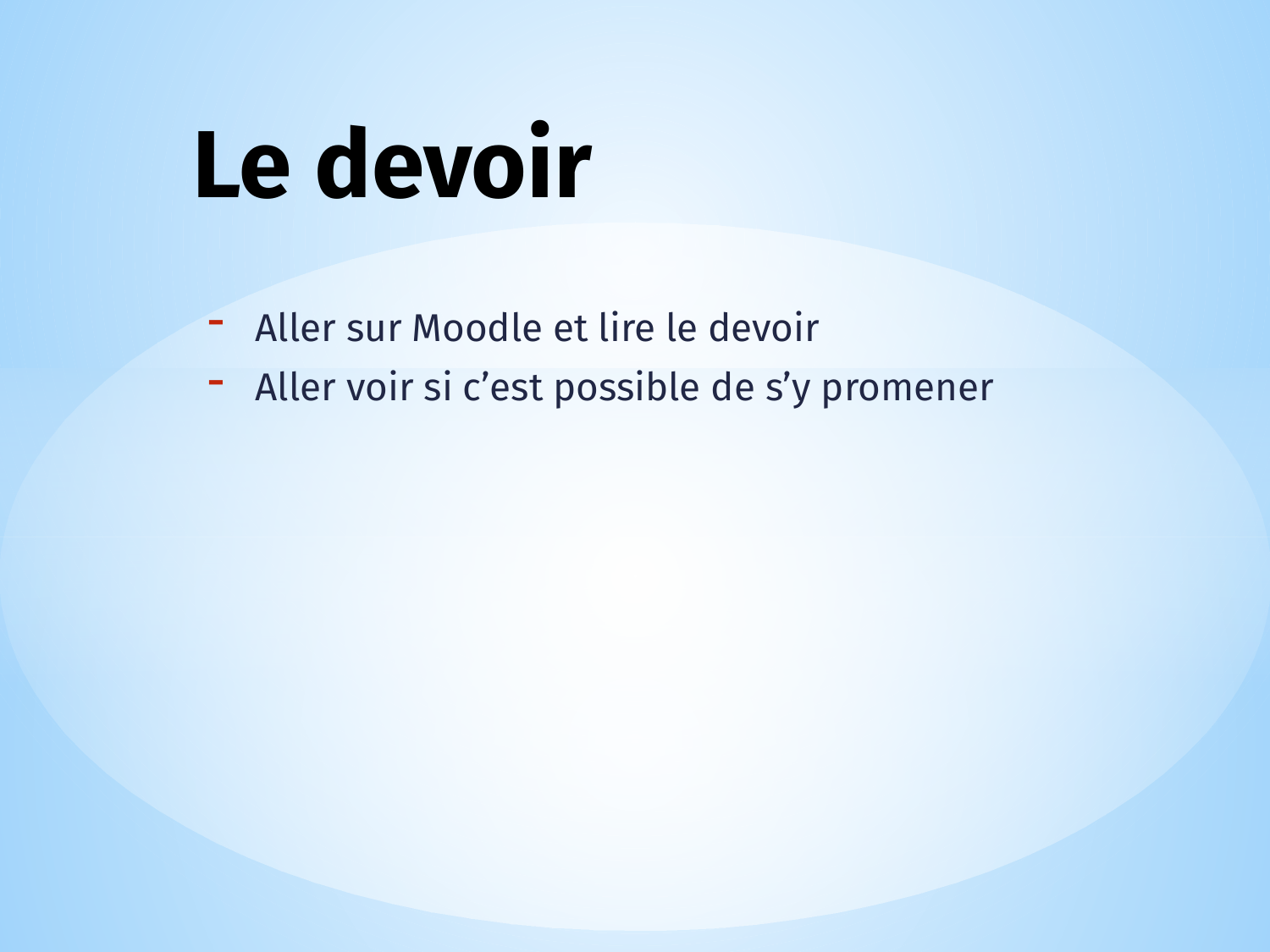

# Le devoir
Aller sur Moodle et lire le devoir
Aller voir si c’est possible de s’y promener